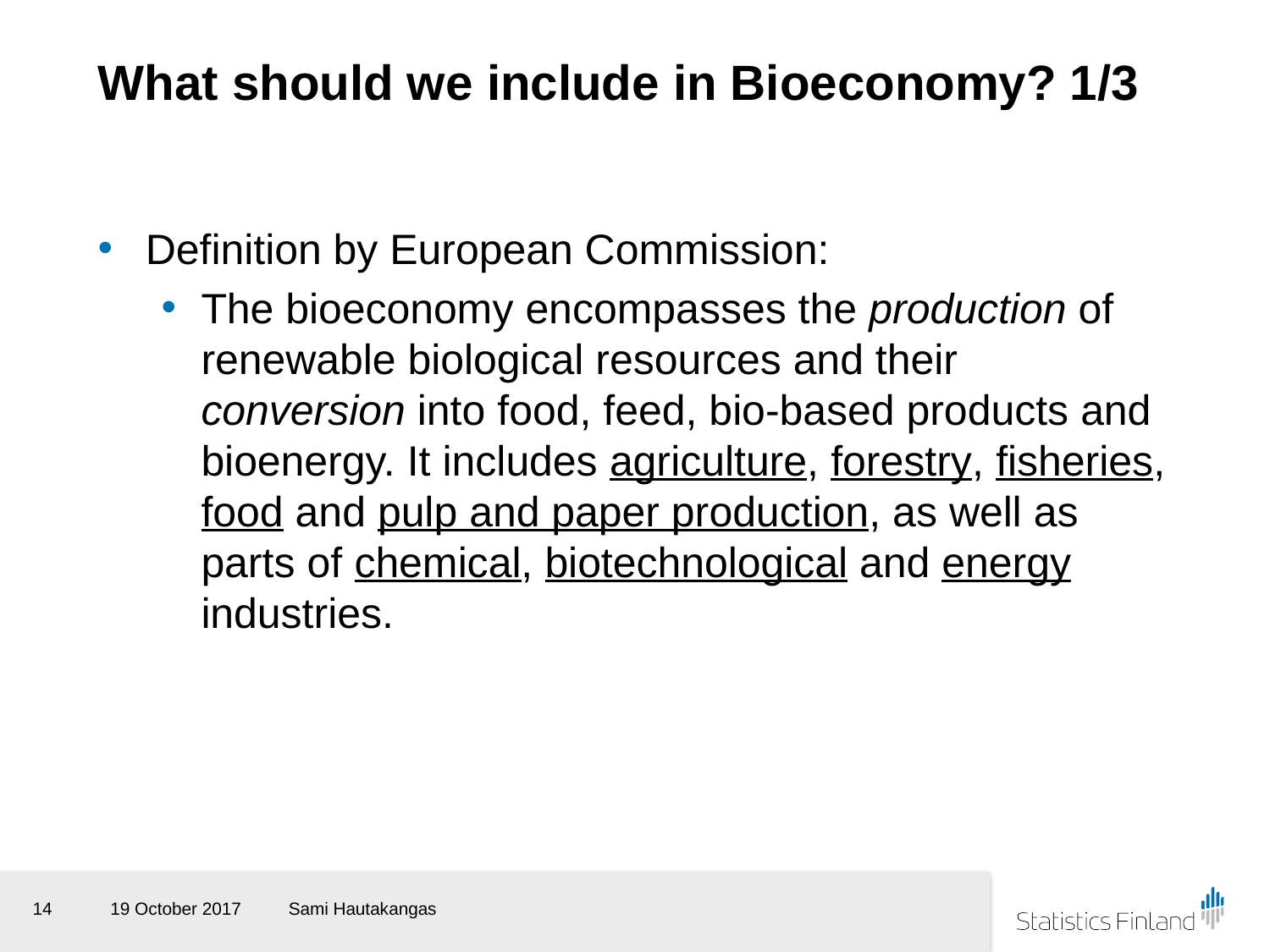

# What should we include in Bioeconomy? 1/3
Definition by European Commission:
The bioeconomy encompasses the production of renewable biological resources and their conversion into food, feed, bio-based products and bioenergy. It includes agriculture, forestry, fisheries, food and pulp and paper production, as well as parts of chemical, biotechnological and energy industries.

14
19 October 2017
Sami Hautakangas